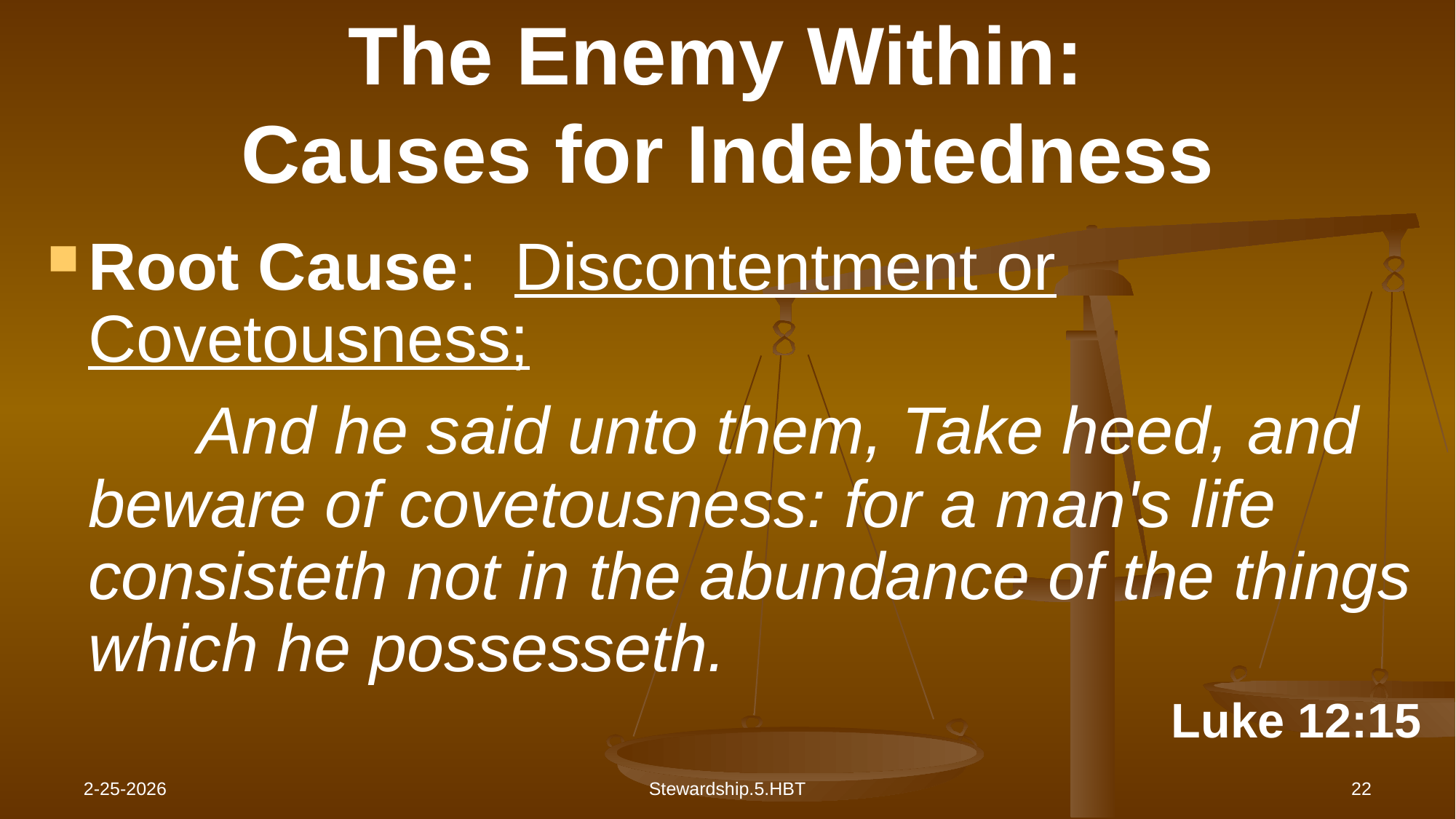

# The Enemy Within: Causes for Indebtedness
Root Cause:  Discontentment or Covetousness;
		And he said unto them, Take heed, and beware of covetousness: for a man's life consisteth not in the abundance of the things which he possesseth.
Luke 12:15
2-25-2026
Stewardship.5.HBT
22